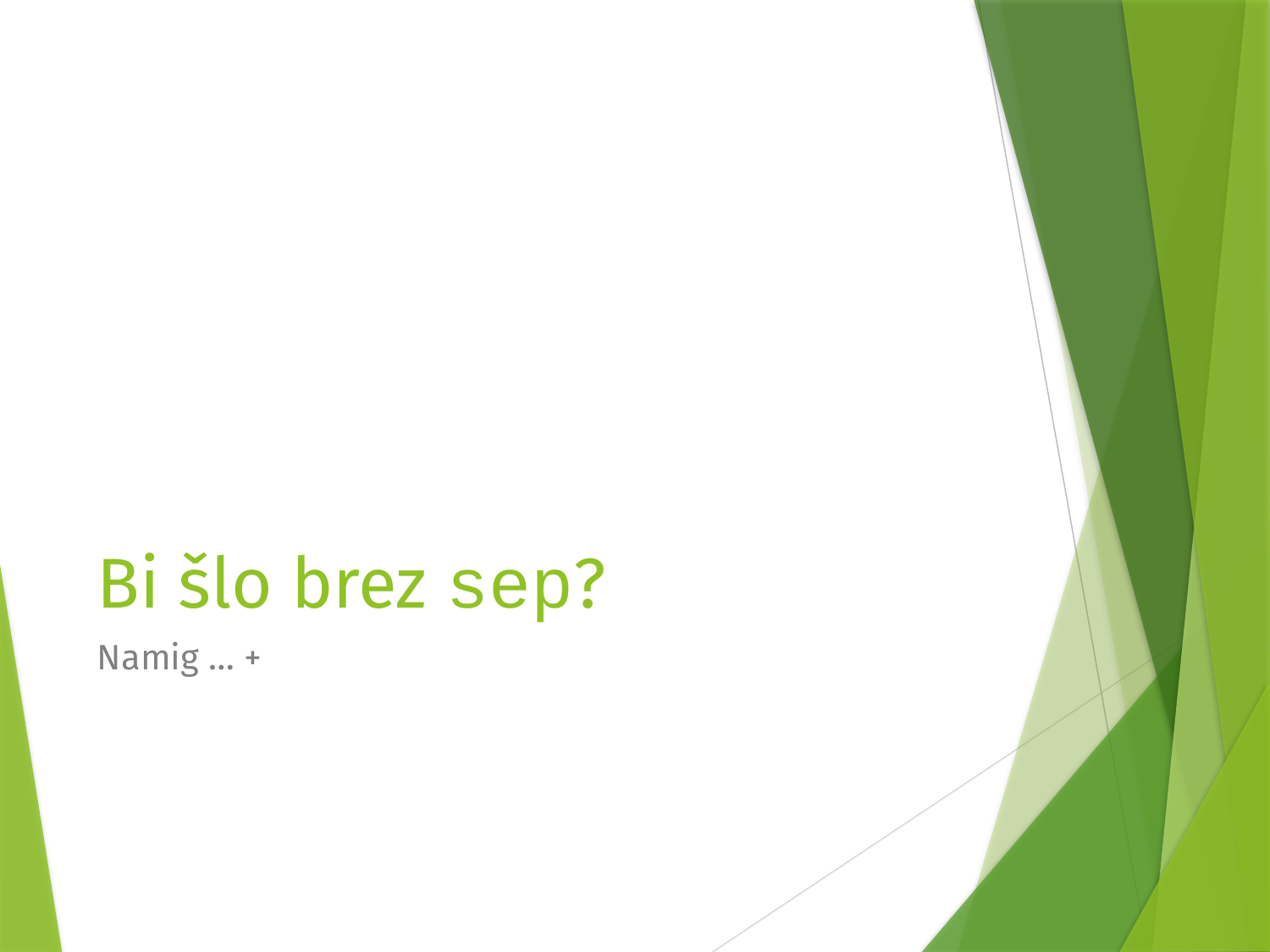

# Bi šlo brez sep?
Namig … +